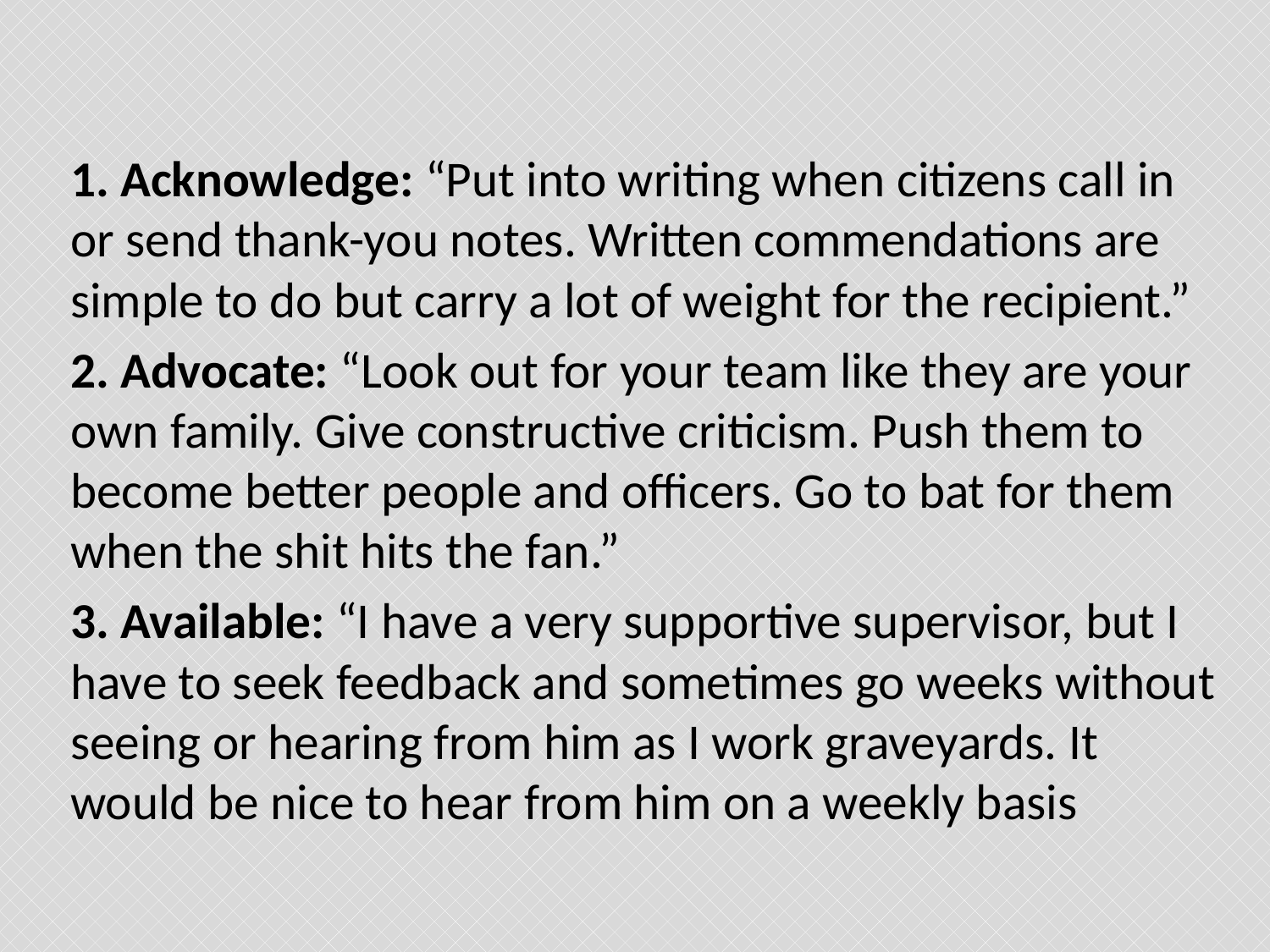

#
1. Acknowledge: “Put into writing when citizens call in or send thank-you notes. Written commendations are simple to do but carry a lot of weight for the recipient.”
2. Advocate: “Look out for your team like they are your own family. Give constructive criticism. Push them to become better people and officers. Go to bat for them when the shit hits the fan.”
3. Available: “I have a very supportive supervisor, but I have to seek feedback and sometimes go weeks without seeing or hearing from him as I work graveyards. It would be nice to hear from him on a weekly basis